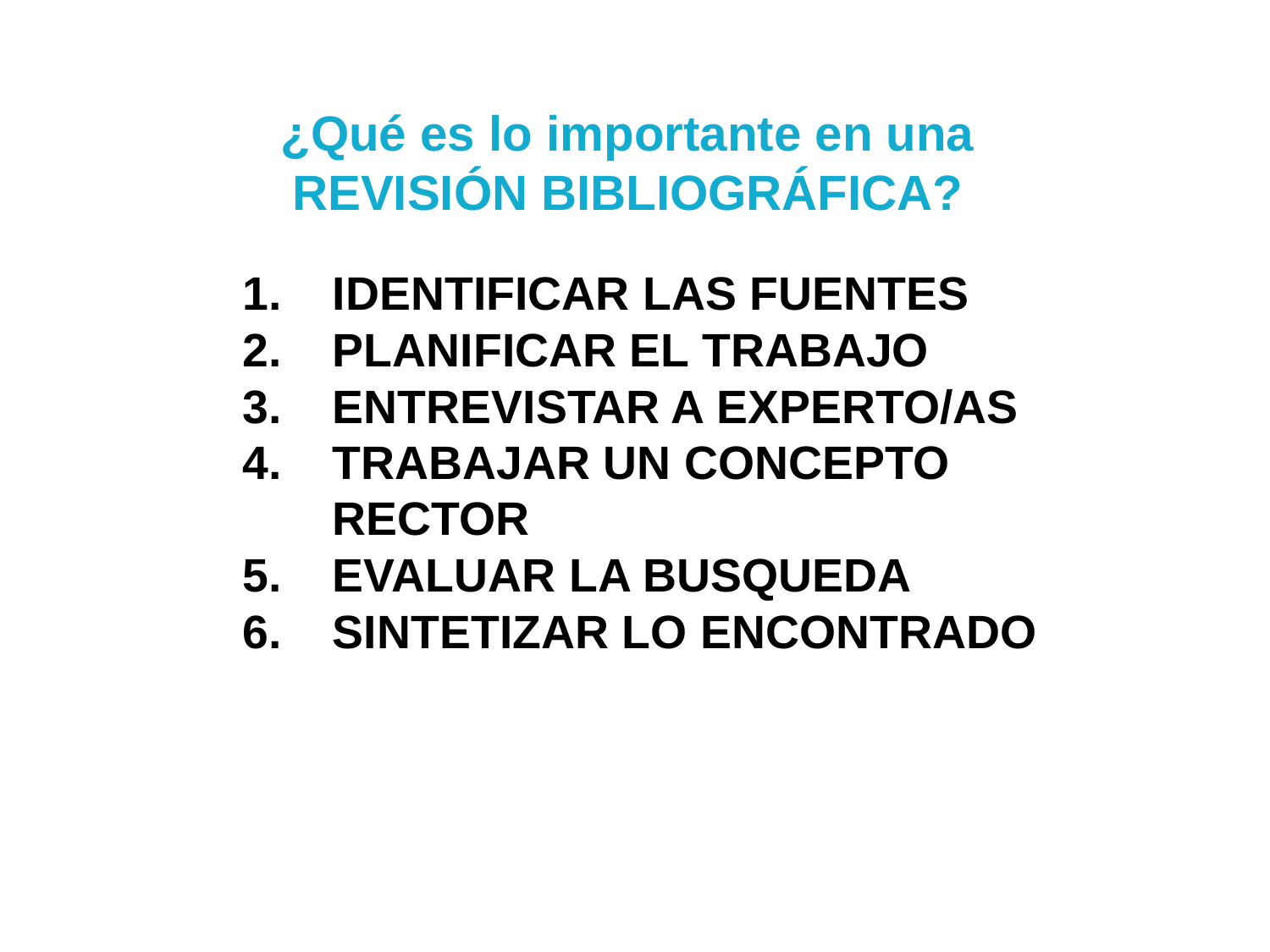

# ¿Qué es lo importante en una REVISIÓN BIBLIOGRÁFICA?
Identificar Las Fuentes
Planificar el trabajo
Entrevistar a experto/as
Trabajar un concepto rector
Evaluar la busqueda
Sintetizar lo encontrado